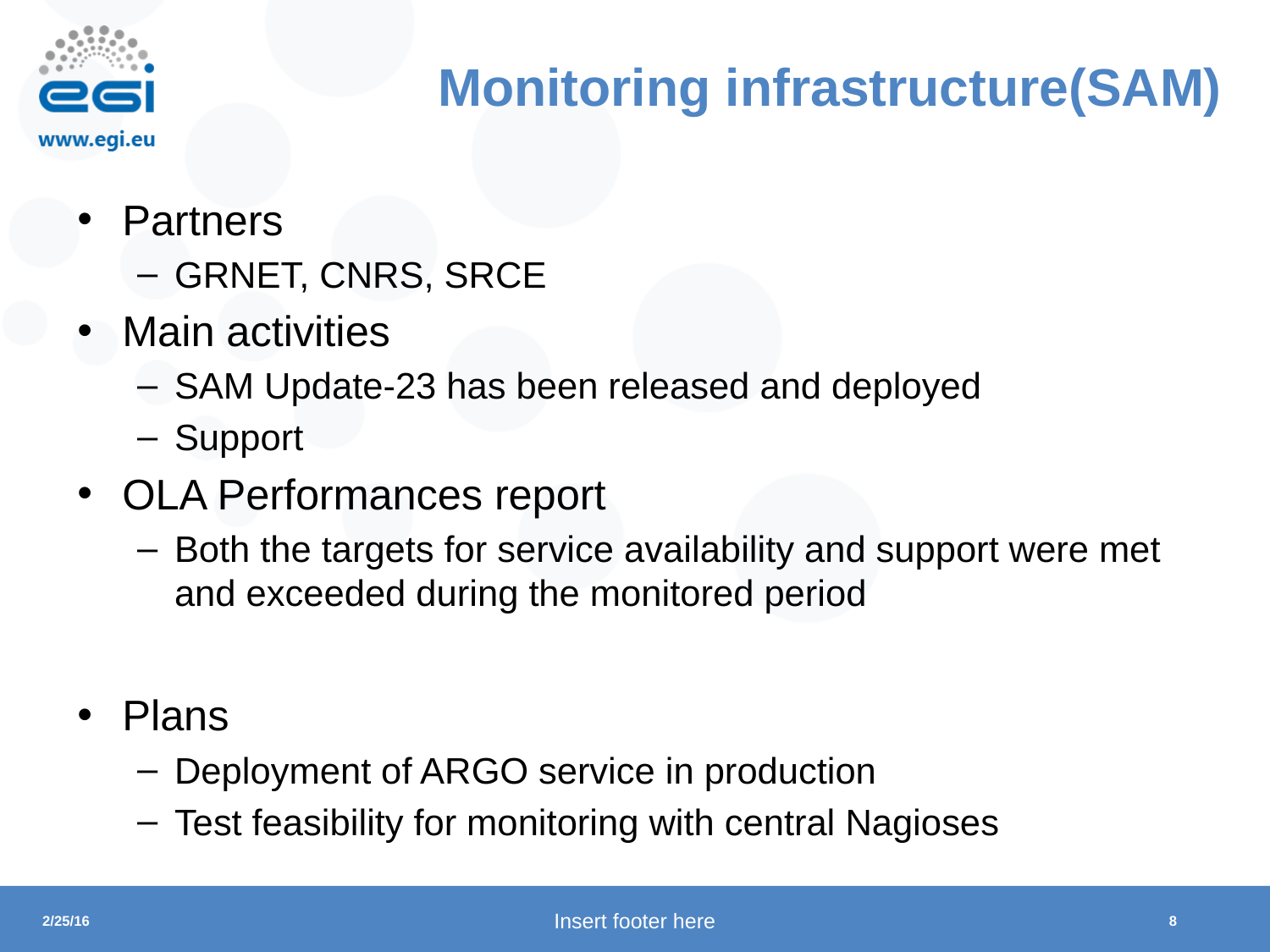

# Monitoring infrastructure(SAM)
Partners
GRNET, CNRS, SRCE
Main activities
SAM Update-23 has been released and deployed
Support
OLA Performances report
Both the targets for service availability and support were met and exceeded during the monitored period

Plans
Deployment of ARGO service in production
Test feasibility for monitoring with central Nagioses

Insert footer here